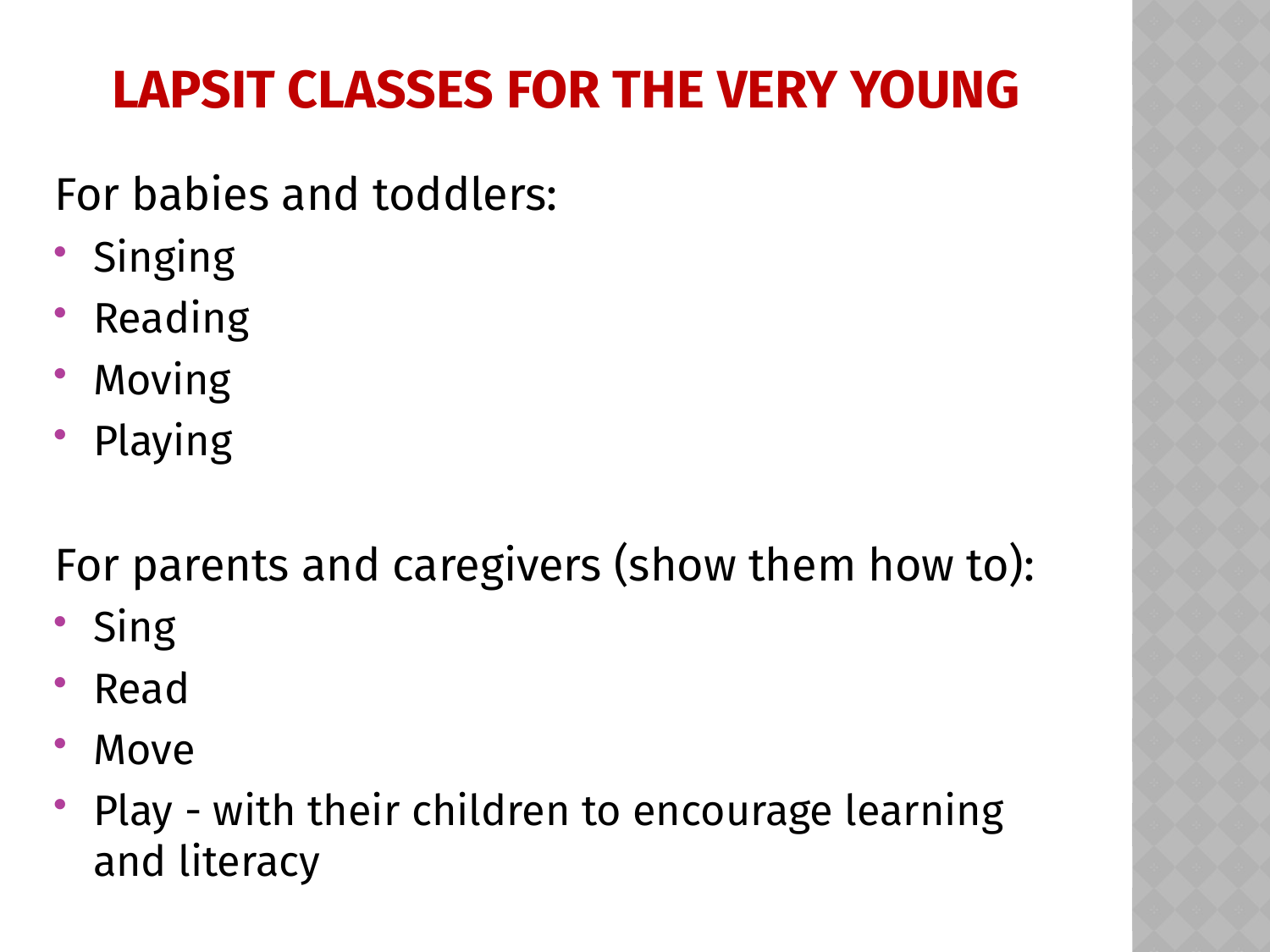

# Lapsit Classes for the very young
For babies and toddlers:
Singing
Reading
Moving
Playing

For parents and caregivers (show them how to):
Sing
Read
Move
Play - with their children to encourage learning and literacy